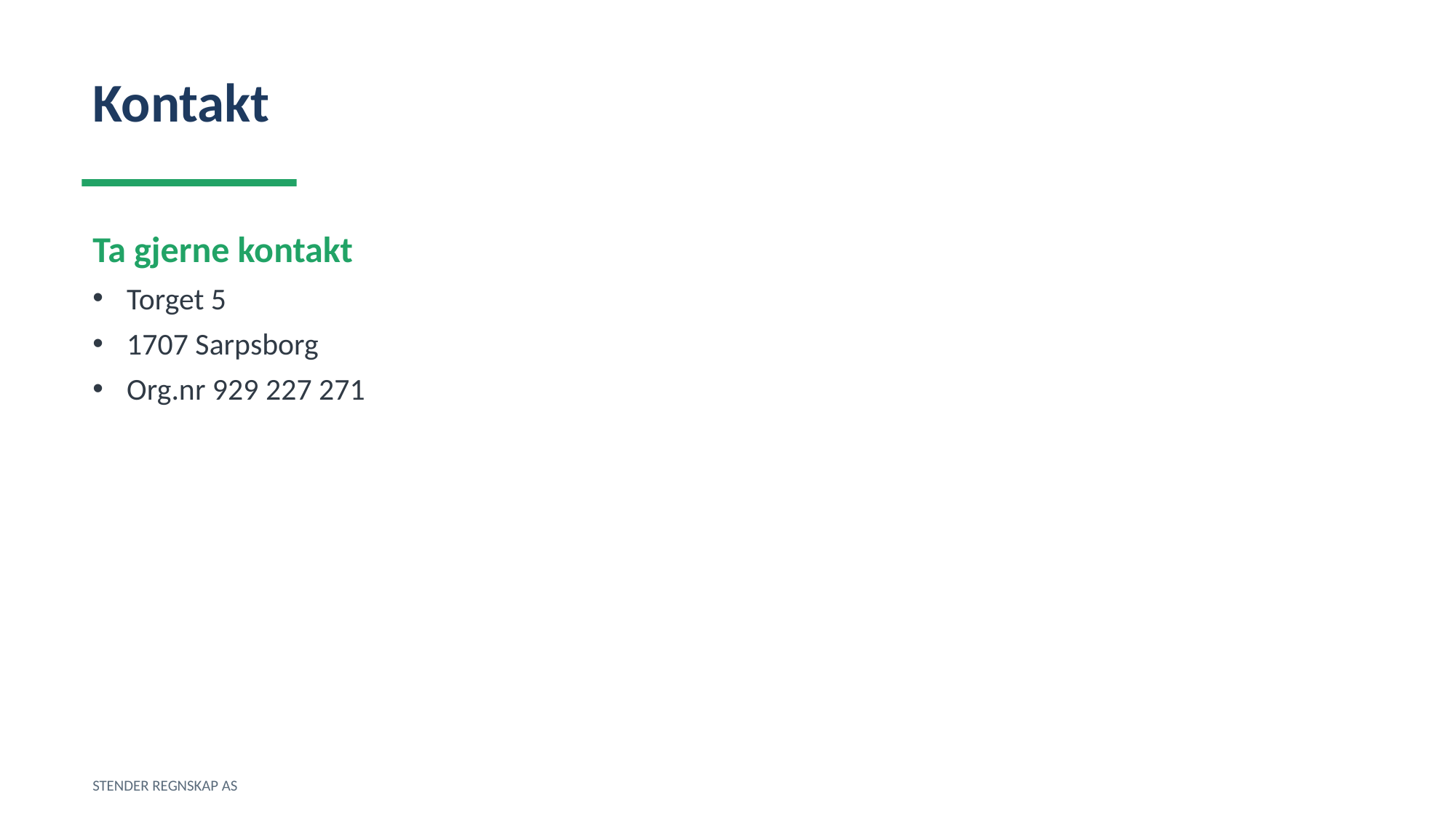

Kontakt

Ta gjerne kontakt
Torget 5
1707 Sarpsborg
Org.nr 929 227 271
STENDER REGNSKAP AS